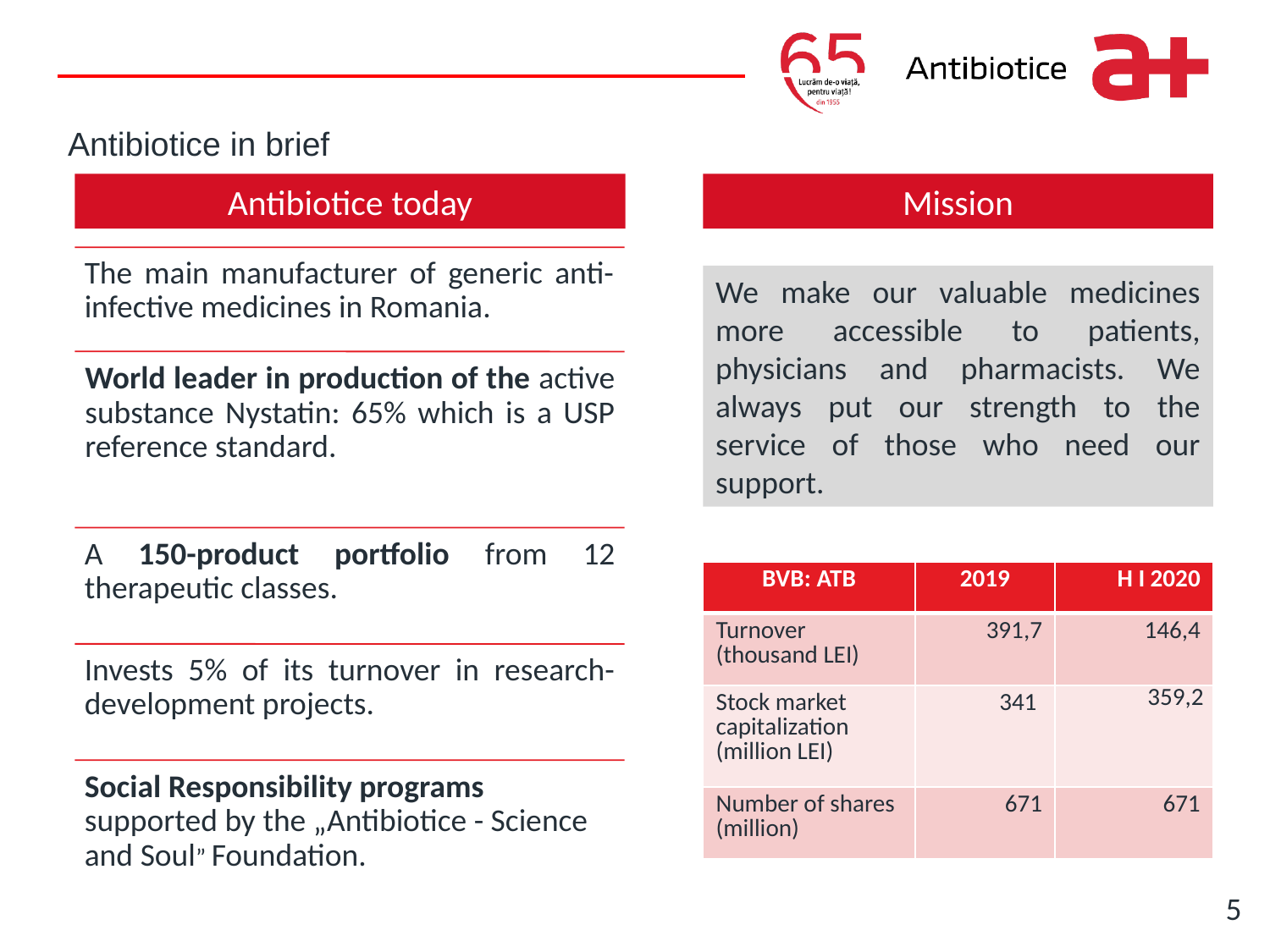

Write it here
# Antibiotice in brief
Antibiotice today
Mission
The main manufacturer of generic anti-infective medicines in Romania.
World leader in production of the active substance Nystatin: 65% which is a USP reference standard.
A 150-product portfolio from 12 therapeutic classes.
Invests 5% of its turnover in research-development projects.
Social Responsibility programs supported by the „Antibiotice - Science and Soul” Foundation.
We make our valuable medicines more accessible to patients, physicians and pharmacists. We always put our strength to the service of those who need our support.
| BVB: ATB | 2019 | H I 2020 |
| --- | --- | --- |
| Turnover (thousand LEI) | 391,7 | 146,4 |
| Stock market capitalization (million LEI) | 341 | 359,2 |
| Number of shares (million) | 671 | 671 |
5